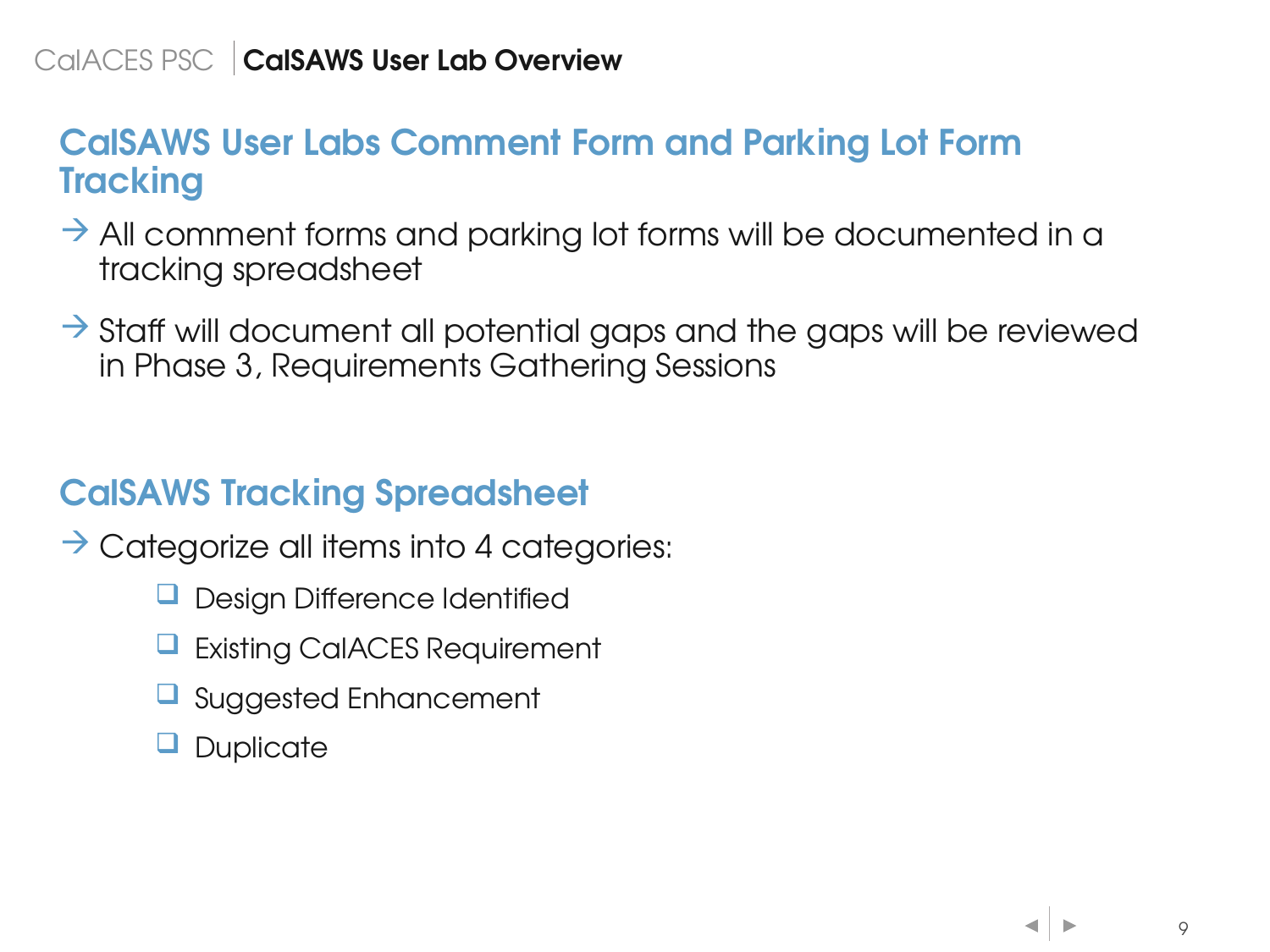

CalSAWS User Lab Overview
CalSAWS User Labs Comment Form and Parking Lot Form Tracking
All comment forms and parking lot forms will be documented in a tracking spreadsheet
Staff will document all potential gaps and the gaps will be reviewed in Phase 3, Requirements Gathering Sessions

CalSAWS Tracking Spreadsheet
Categorize all items into 4 categories:
Design Difference Identified
Existing CalACES Requirement
Suggested Enhancement
Duplicate